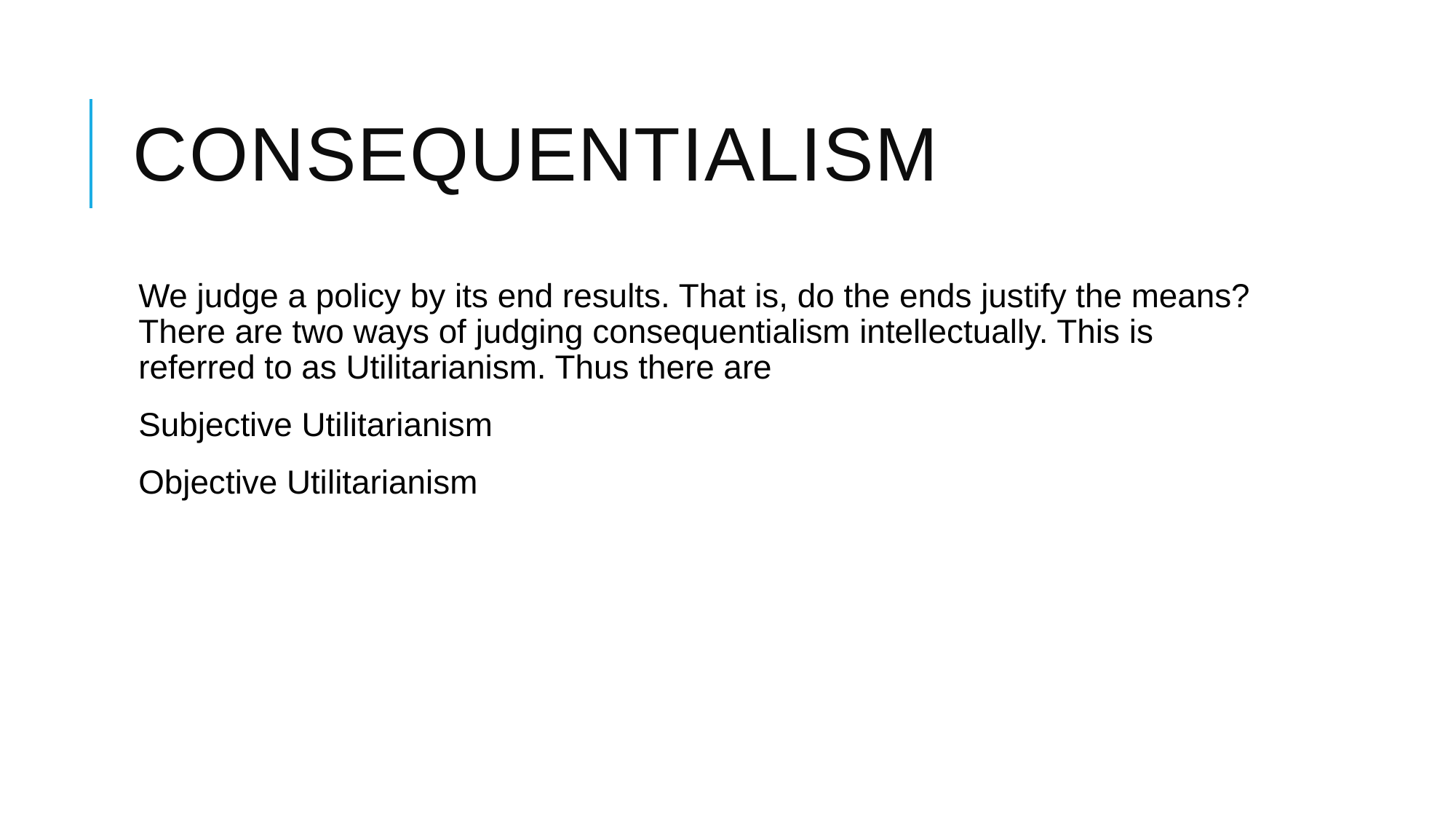

# CONSEQUENTIALISM
We judge a policy by its end results. That is, do the ends justify the means? There are two ways of judging consequentialism intellectually. This is referred to as Utilitarianism. Thus there are
Subjective Utilitarianism
Objective Utilitarianism